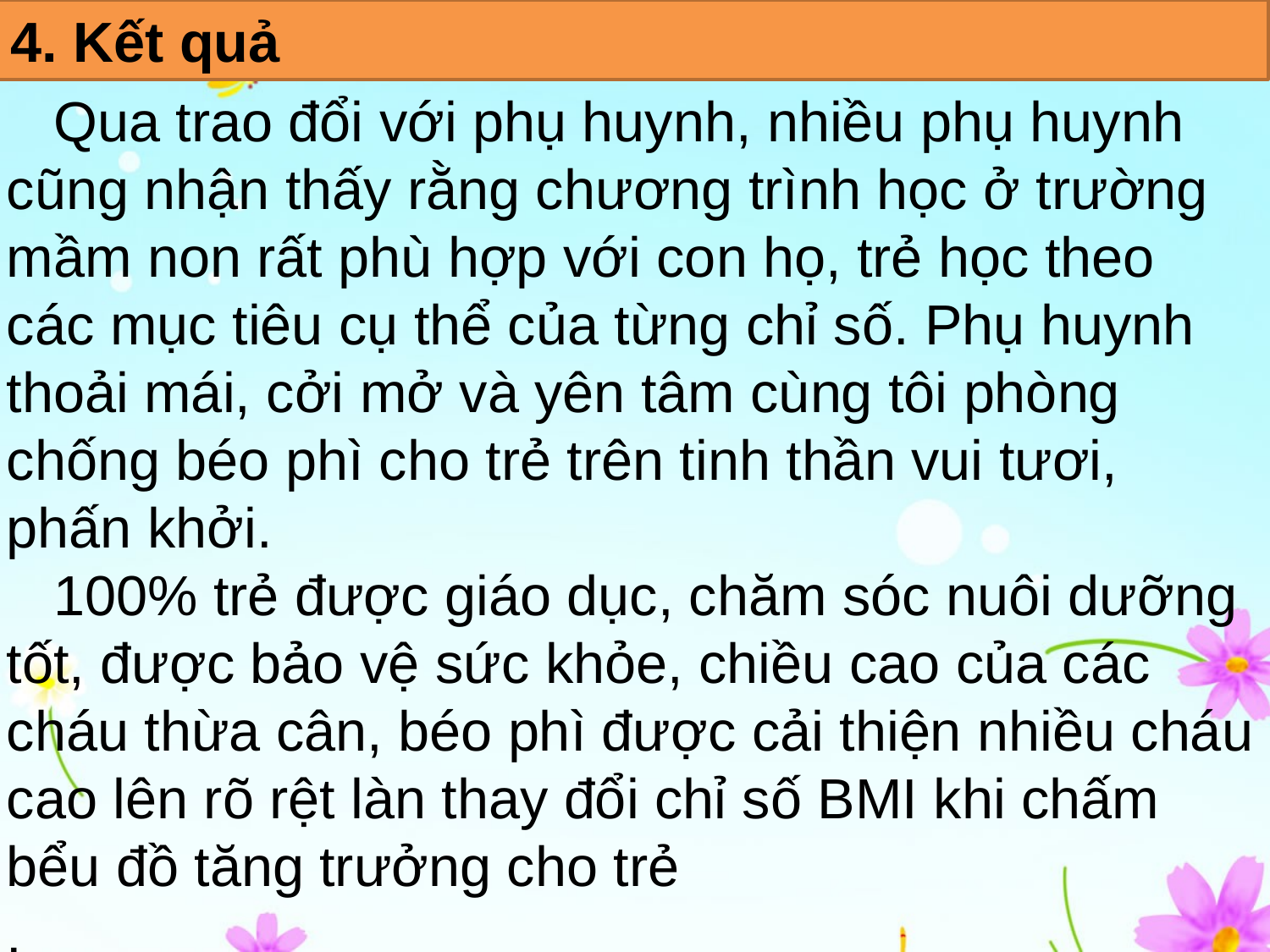

4. Kết quả
   Qua trao đổi với phụ huynh, nhiều phụ huynh cũng nhận thấy rằng chương trình học ở trường mầm non rất phù hợp với con họ, trẻ học theo các mục tiêu cụ thể của từng chỉ số. Phụ huynh thoải mái, cởi mở và yên tâm cùng tôi phòng chống béo phì cho trẻ trên tinh thần vui tươi, phấn khởi.
   100% trẻ được giáo dục, chăm sóc nuôi dưỡng tốt, được bảo vệ sức khỏe, chiều cao của các cháu thừa cân, béo phì được cải thiện nhiều cháu cao lên rõ rệt làn thay đổi chỉ số BMI khi chấm bểu đồ tăng trưởng cho trẻ
.